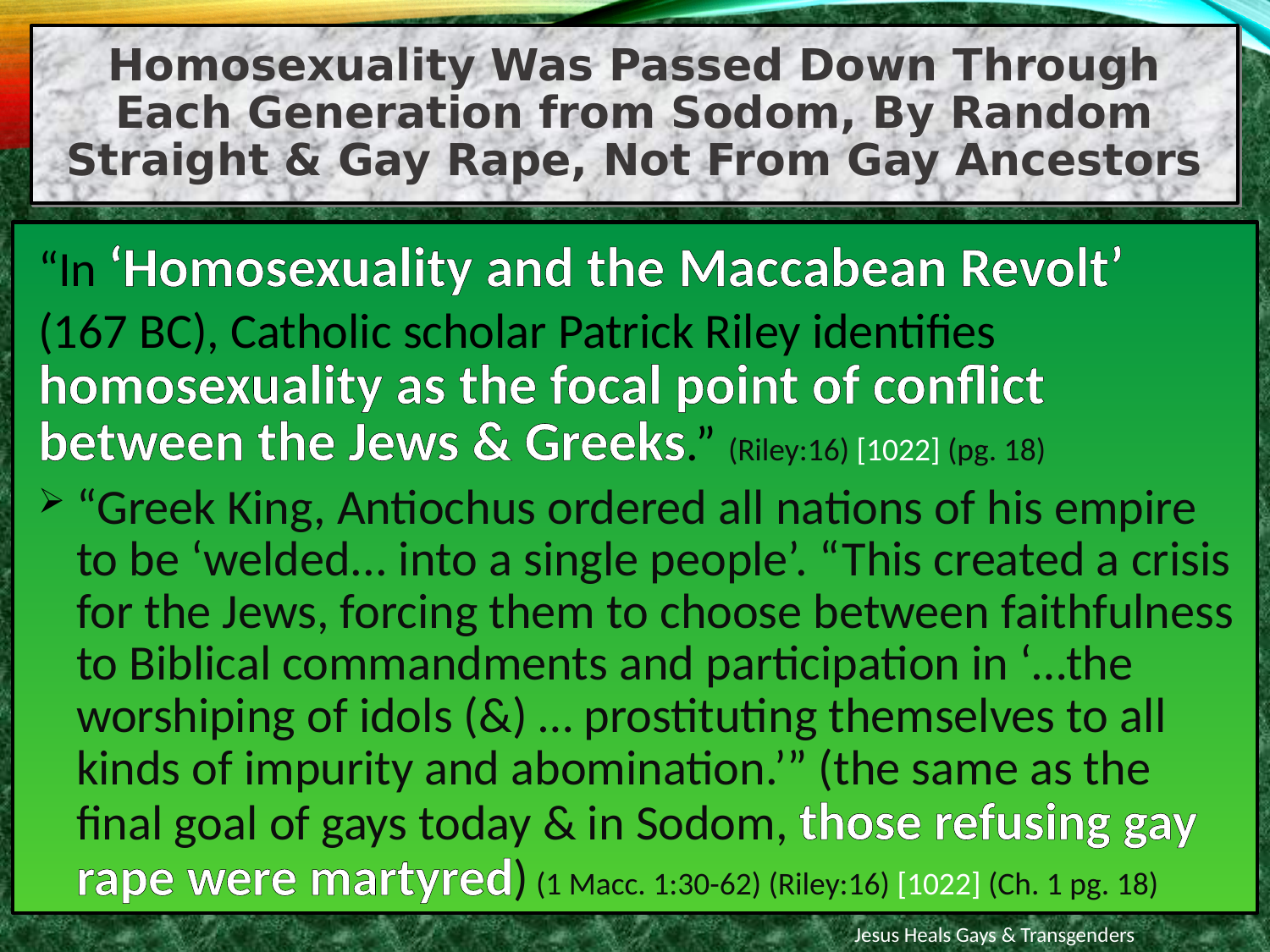

Homosexuality Was Passed Down Through Each Generation from Sodom, By Random Straight & Gay Rape, Not From Gay Ancestors
“In ‘Homosexuality and the Maccabean Revolt’
(167 BC), Catholic scholar Patrick Riley identifies homosexuality as the focal point of conflict between the Jews & Greeks.” (Riley:16) [1022] (pg. 18)
“Greek King, Antiochus ordered all nations of his empire to be ‘welded... into a single people’. “This created a crisis for the Jews, forcing them to choose between faithfulness to Biblical commandments and participation in ‘…the worshiping of idols (&) … prostituting themselves to all kinds of impurity and abomination.’” (the same as the final goal of gays today & in Sodom, those refusing gay rape were martyred) (1 Macc. 1:30-62) (Riley:16) [1022] (Ch. 1 pg. 18)
Jesus Heals Gays & Transgenders